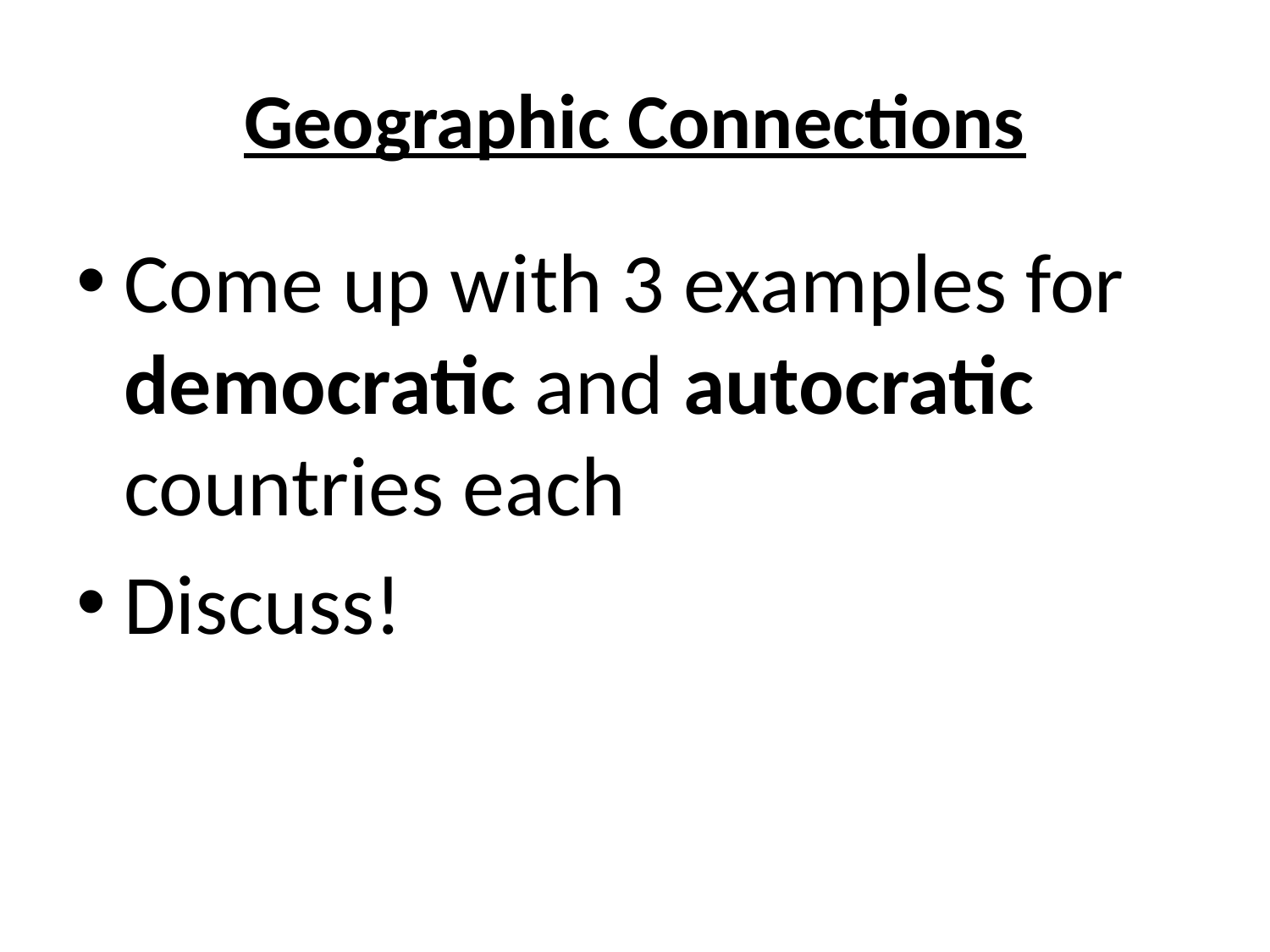

# Geographic Connections
Come up with 3 examples for democratic and autocratic countries each
Discuss!